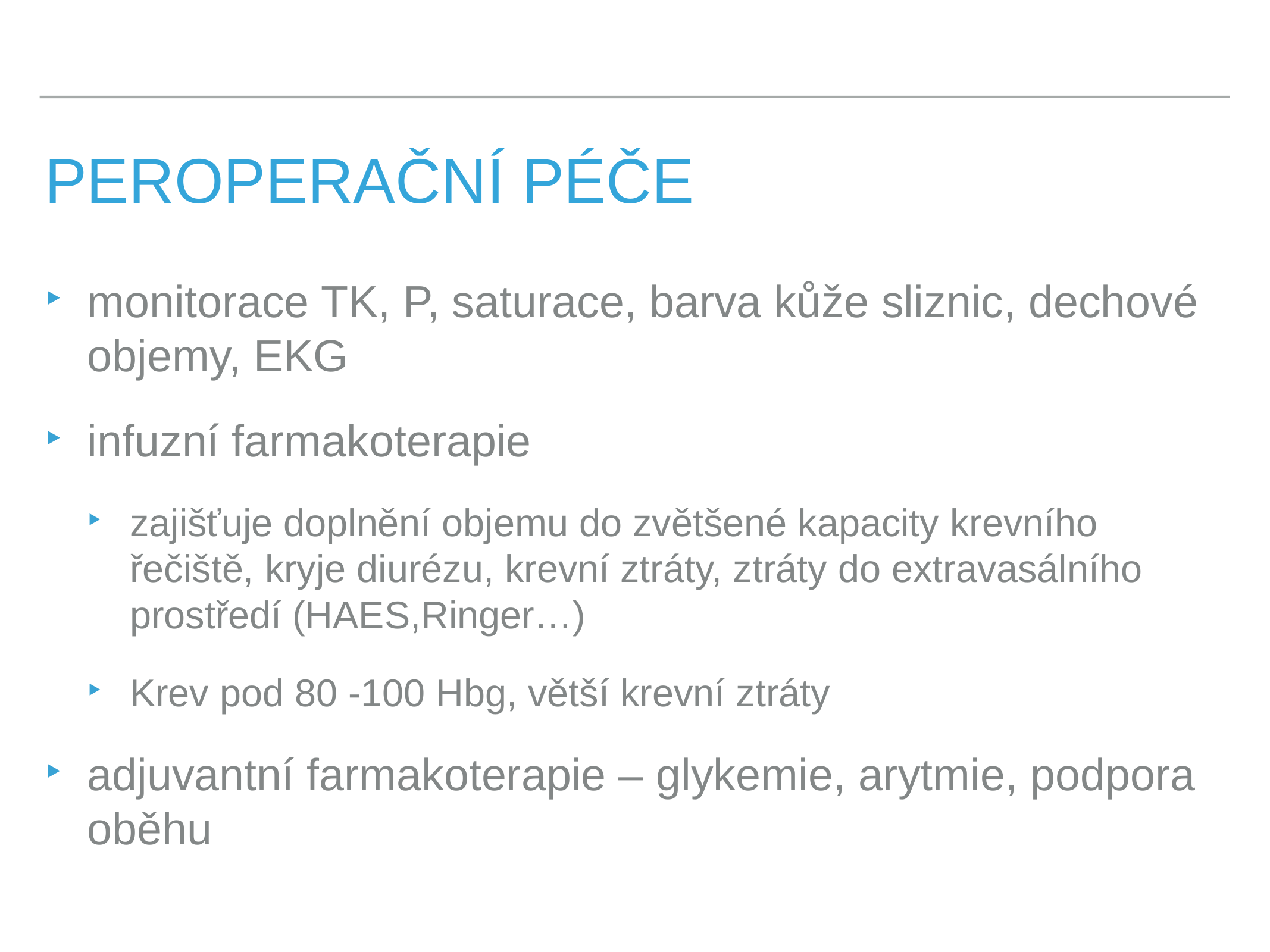

# Peroperační péče
monitorace TK, P, saturace, barva kůže sliznic, dechové objemy, EKG
infuzní farmakoterapie
zajišťuje doplnění objemu do zvětšené kapacity krevního řečiště, kryje diurézu, krevní ztráty, ztráty do extravasálního prostředí (HAES,Ringer…)
Krev pod 80 -100 Hbg, větší krevní ztráty
adjuvantní farmakoterapie – glykemie, arytmie, podpora oběhu